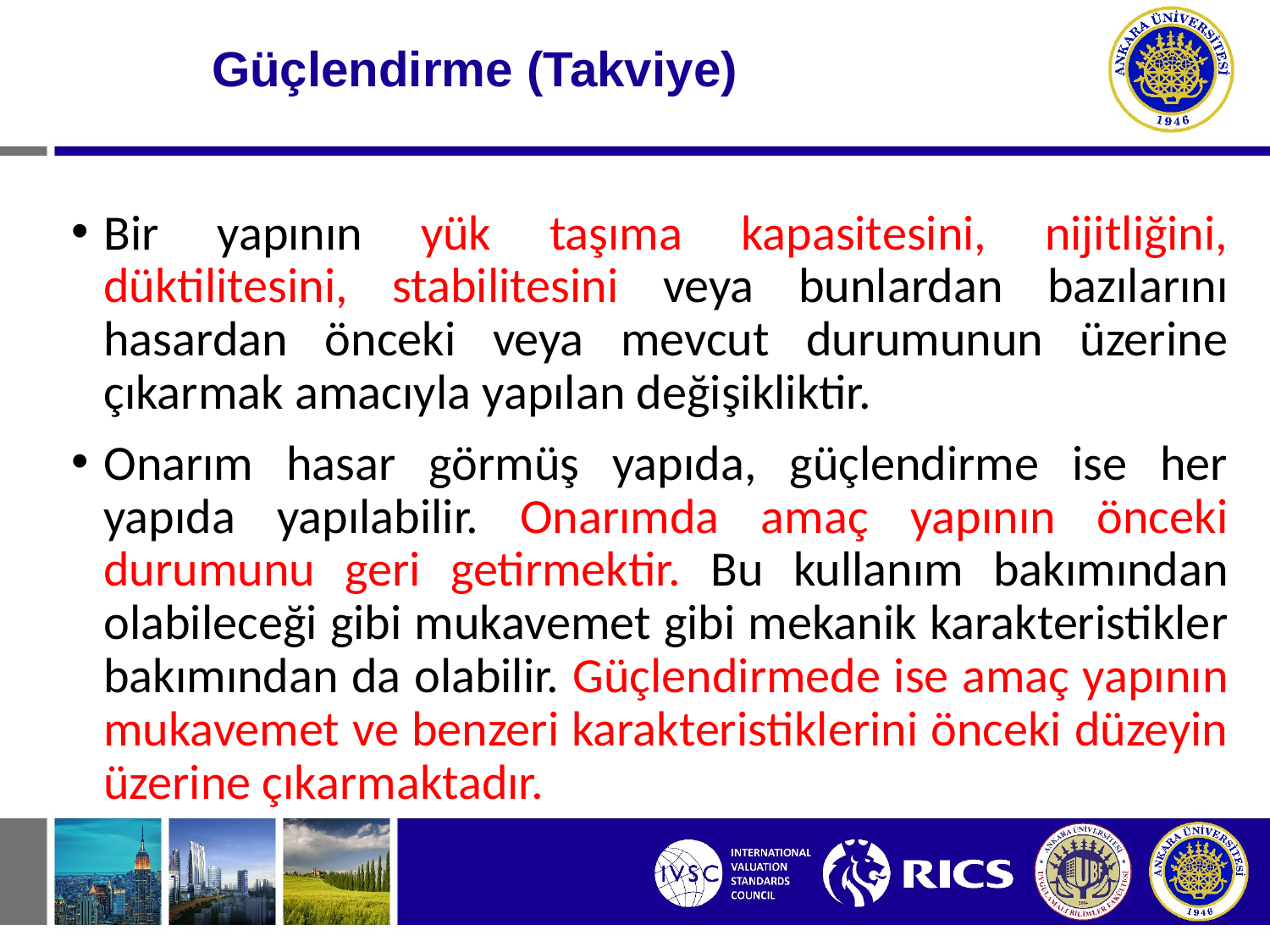

# Güçlendirme (Takviye)
Bir yapının yük taşıma kapasitesini, nijitliğini, düktilitesini, stabilitesini veya bunlardan bazılarını hasardan önceki veya mevcut durumunun üzerine çıkarmak amacıyla yapılan değişikliktir.
Onarım hasar görmüş yapıda, güçlendirme ise her yapıda yapılabilir. Onarımda amaç yapının önceki durumunu geri getirmektir. Bu kullanım bakımından olabileceği gibi mukavemet gibi mekanik karakteristikler bakımından da olabilir. Güçlendirmede ise amaç yapının mukavemet ve benzeri karakteristiklerini önceki düzeyin üzerine çıkarmaktadır.